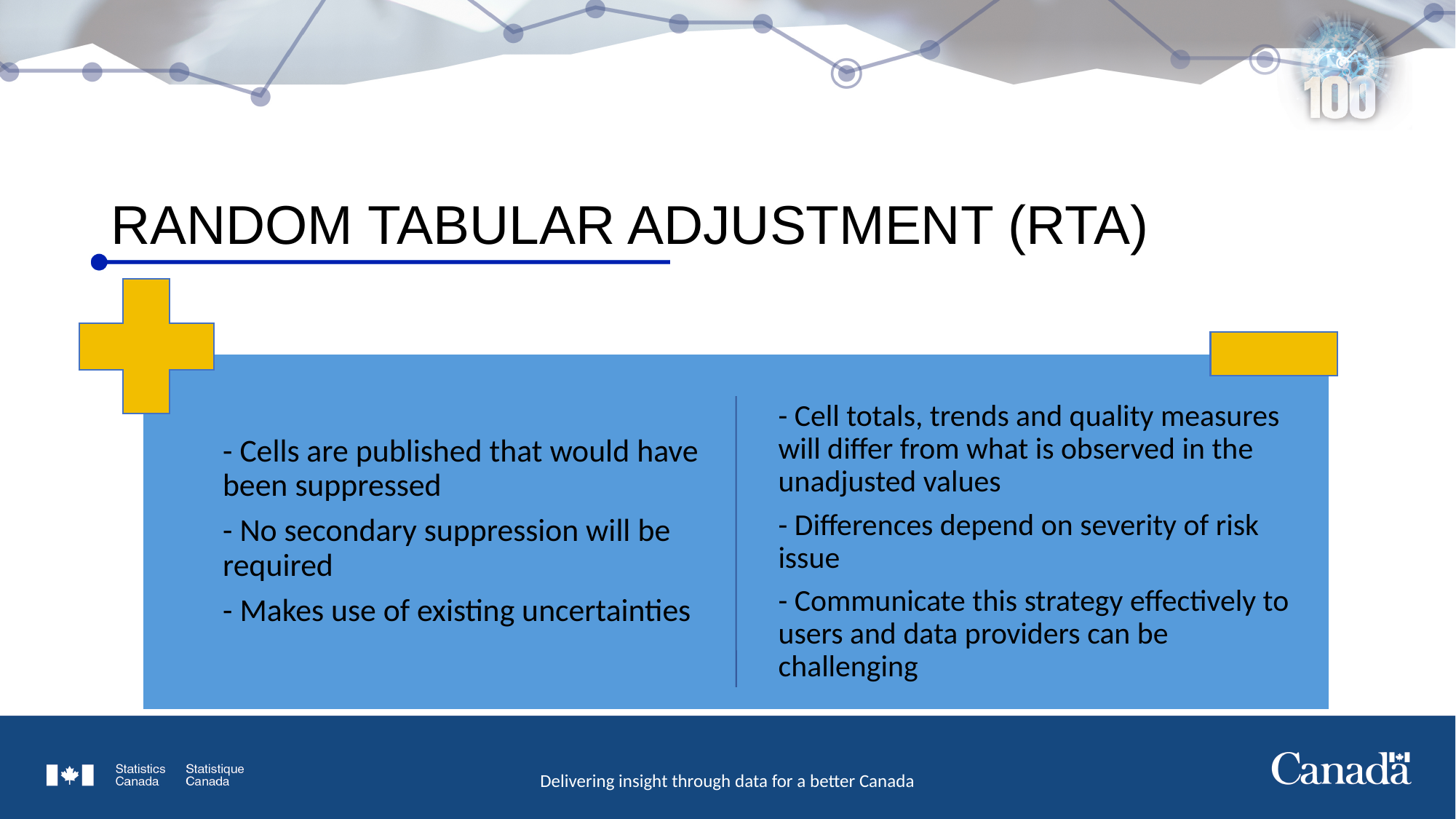

# RANDOM TABULAR ADJUSTMENT (RTA)
- Cells are published that would have been suppressed
- No secondary suppression will be required
- Makes use of existing uncertainties
- Cell totals, trends and quality measures will differ from what is observed in the unadjusted values
- Differences depend on severity of risk issue
- Communicate this strategy effectively to users and data providers can be challenging